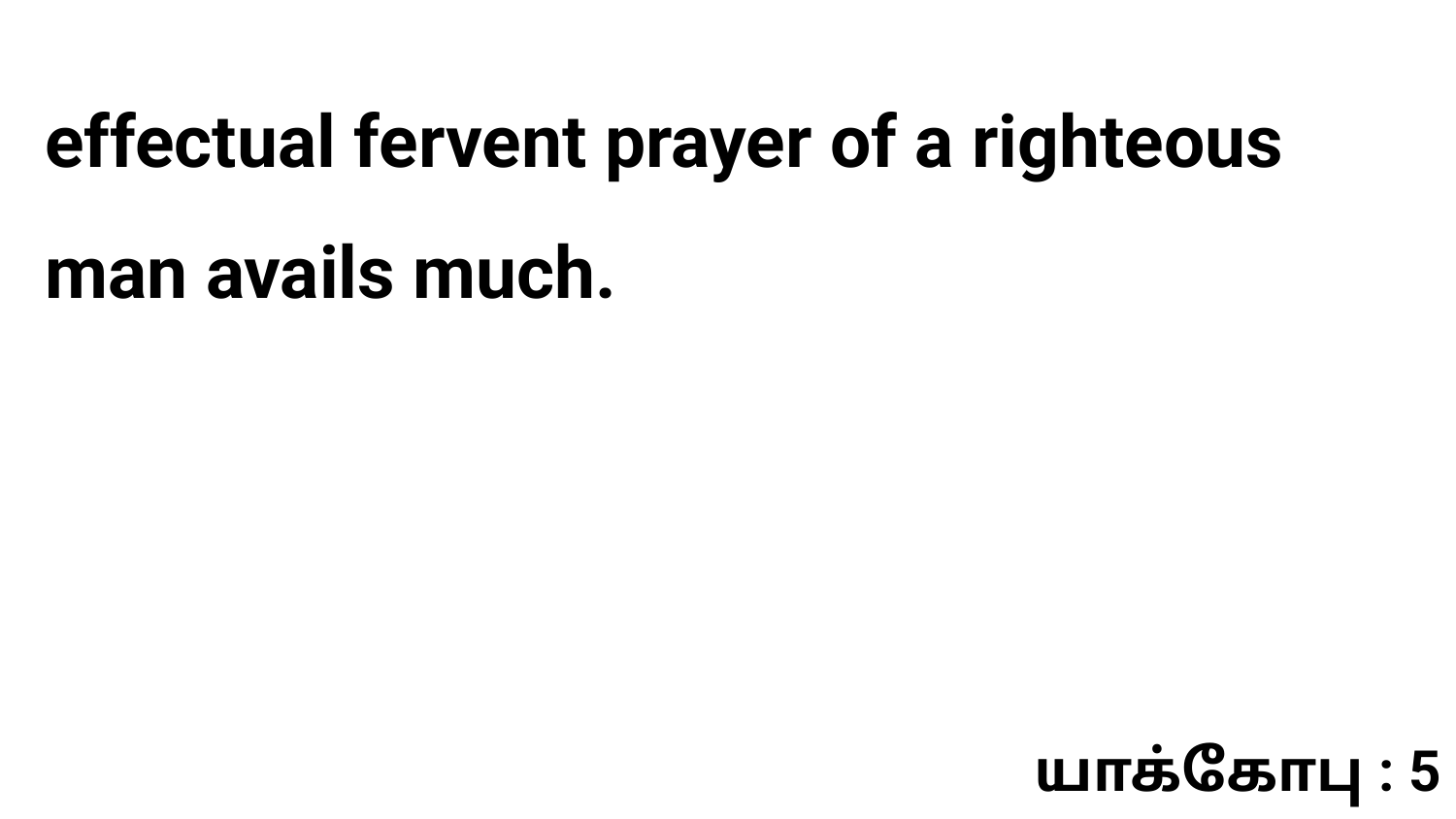

effectual fervent prayer of a righteous man avails much.
யாக்கோபு : 5